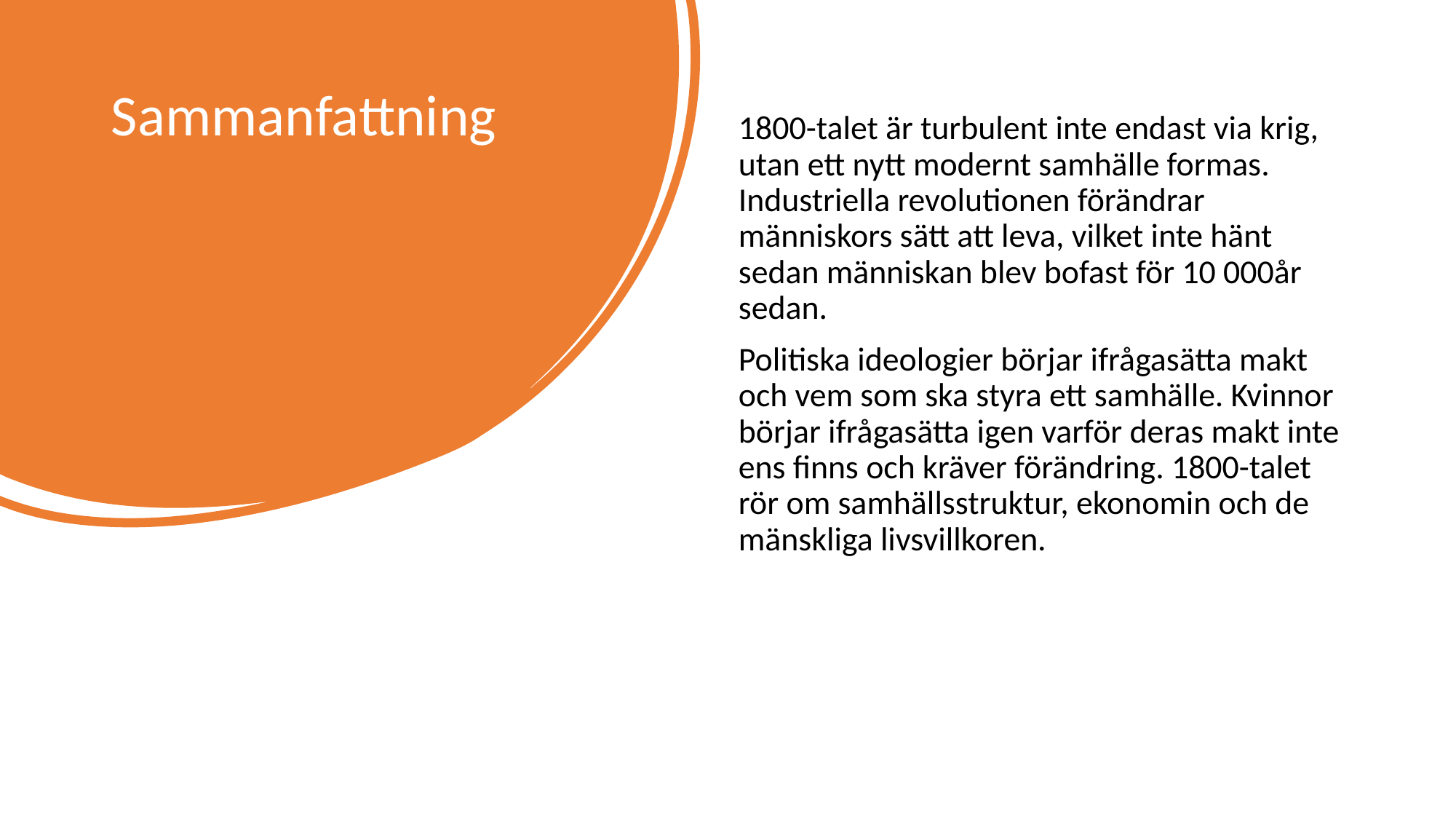

# Sammanfattning
1800-talet är turbulent inte endast via krig, utan ett nytt modernt samhälle formas. Industriella revolutionen förändrar människors sätt att leva, vilket inte hänt sedan människan blev bofast för 10 000år sedan.
Politiska ideologier börjar ifrågasätta makt och vem som ska styra ett samhälle. Kvinnor börjar ifrågasätta igen varför deras makt inte ens finns och kräver förändring. 1800-talet rör om samhällsstruktur, ekonomin och de mänskliga livsvillkoren.